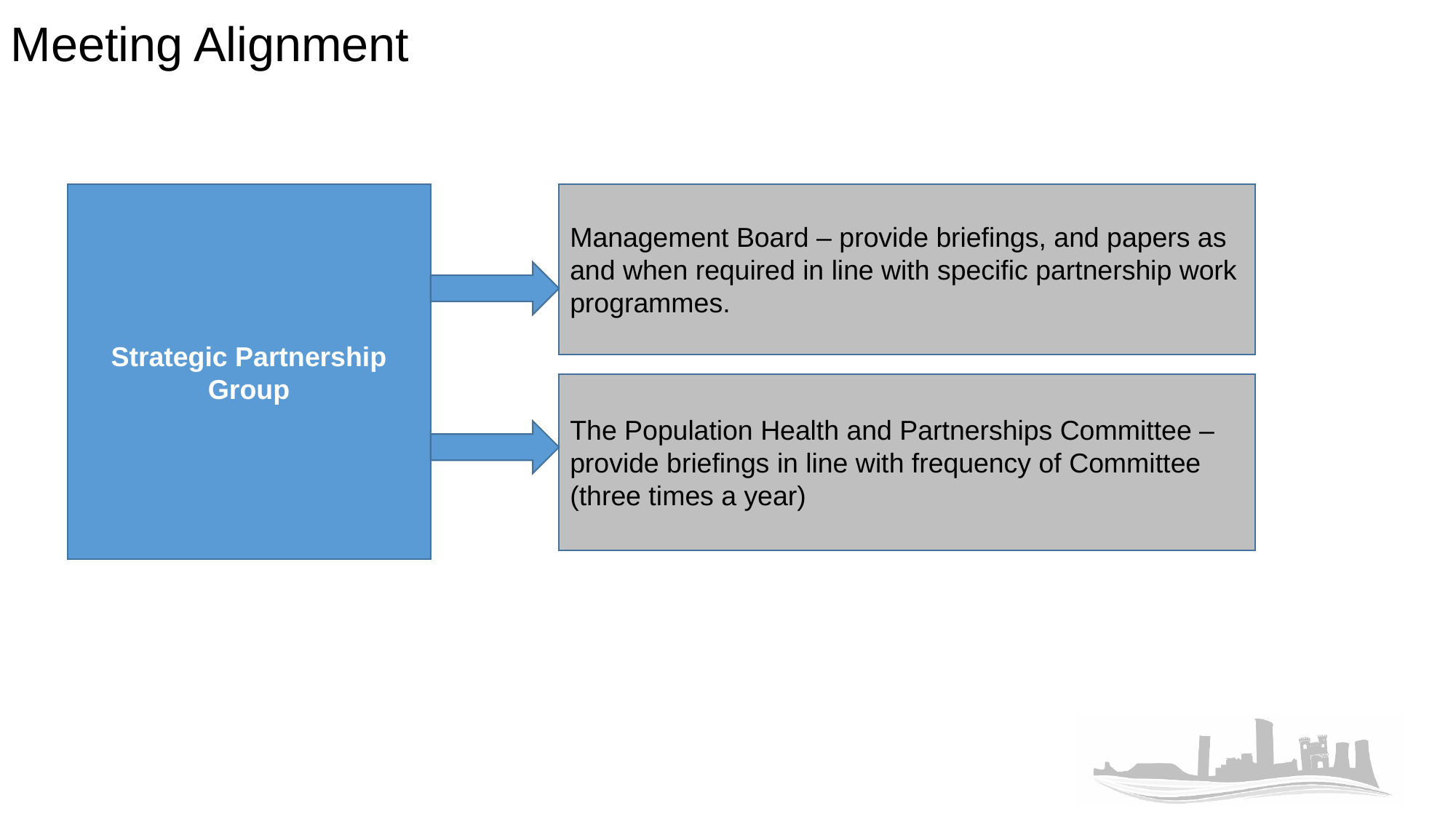

Meeting Alignment
Management Board – provide briefings, and papers as and when required in line with specific partnership work programmes.
Strategic Partnership Group

The Population Health and Partnerships Committee – provide briefings in line with frequency of Committee (three times a year)